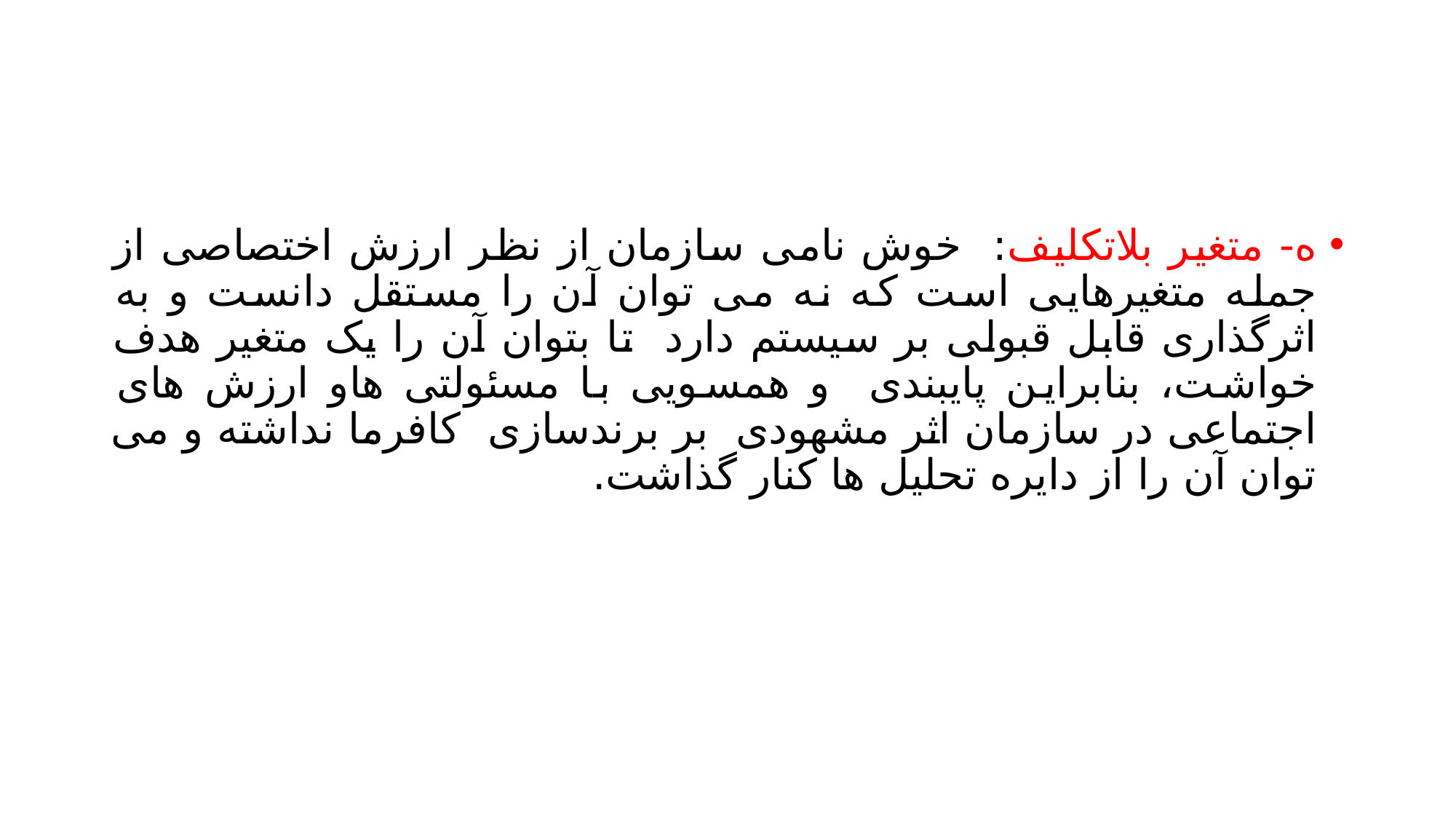

#
ه- متغیر بلاتکلیف:  خوش نامی سازمان از نظر ارزش اختصاصی از جمله متغیرهایی است که نه می توان آن را مستقل دانست و به اثرگذاری قابل قبولی بر سیستم دارد  تا بتوان آن را یک متغیر هدف خواشت، بنابراین پایبندی  و همسویی با مسئولتی هاو ارزش های اجتماعی در سازمان اثر مشهودی  بر برندسازی  کافرما نداشته و می توان آن را از دایره تحلیل ها کنار گذاشت.